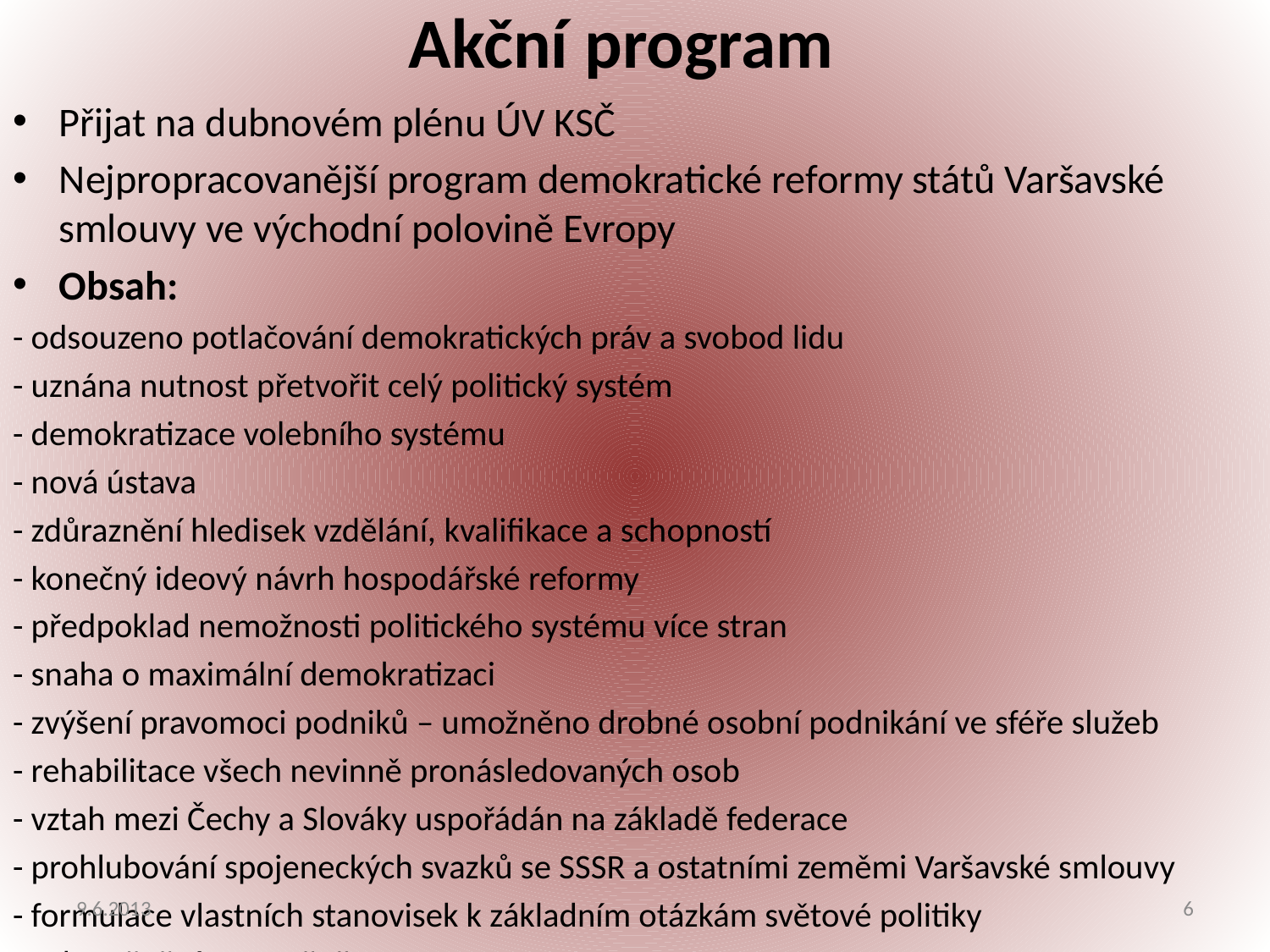

# Akční program
Přijat na dubnovém plénu ÚV KSČ
Nejpropracovanější program demokratické reformy států Varšavské smlouvy ve východní polovině Evropy
Obsah:
- odsouzeno potlačování demokratických práv a svobod lidu
- uznána nutnost přetvořit celý politický systém
- demokratizace volebního systému
- nová ústava
- zdůraznění hledisek vzdělání, kvalifikace a schopností
- konečný ideový návrh hospodářské reformy
- předpoklad nemožnosti politického systému více stran
- snaha o maximální demokratizaci
- zvýšení pravomoci podniků – umožněno drobné osobní podnikání ve sféře služeb
- rehabilitace všech nevinně pronásledovaných osob
- vztah mezi Čechy a Slováky uspořádán na základě federace
- prohlubování spojeneckých svazků se SSSR a ostatními zeměmi Varšavské smlouvy
- formulace vlastních stanovisek k základním otázkám světové politiky
- uskutečnění znemožněno

9.6.2013
6